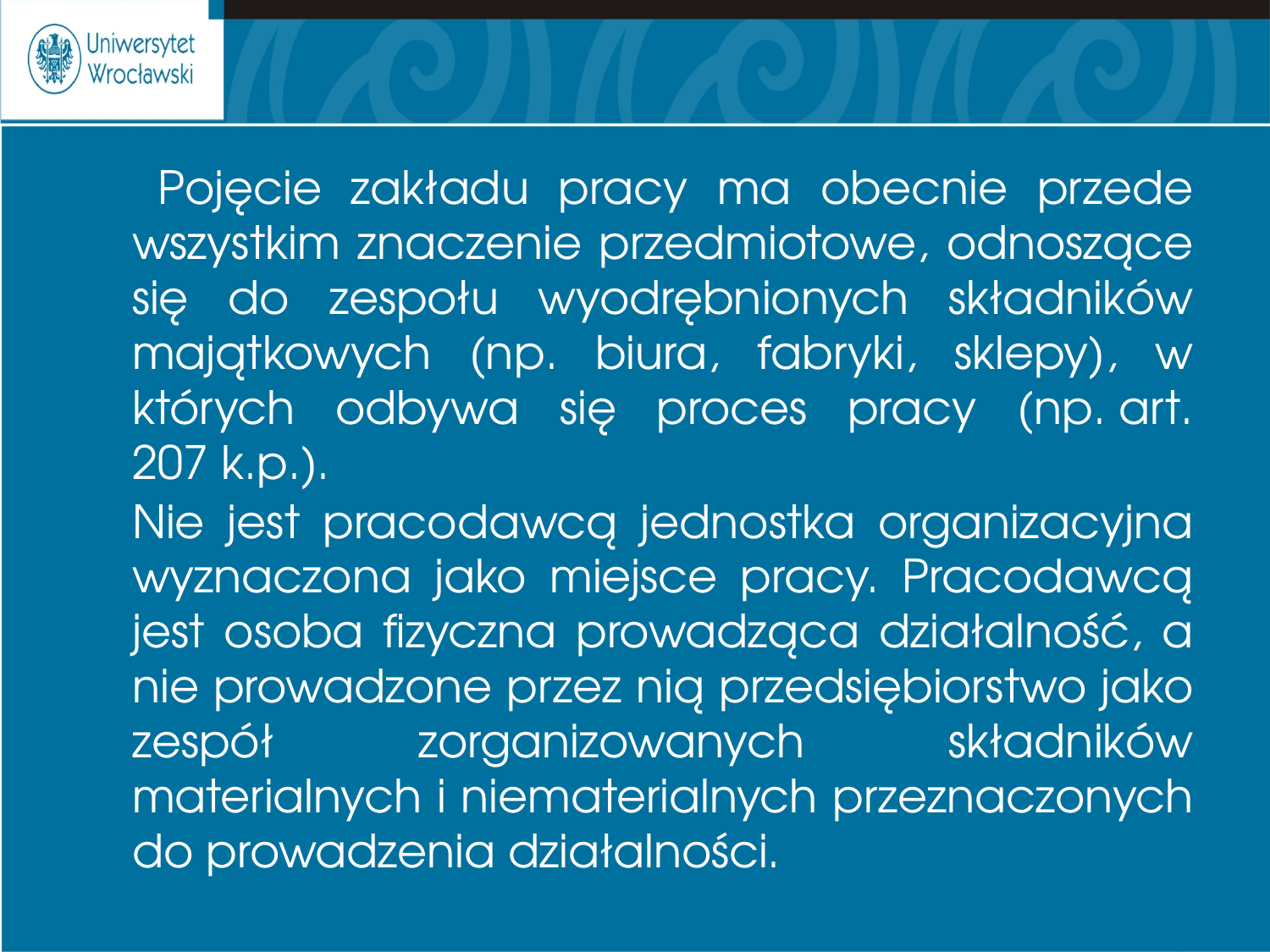

Pojęcie zakładu pracy ma obecnie przede wszystkim znaczenie przedmiotowe, odnoszące się do zespołu wyodrębnionych składników majątkowych (np. biura, fabryki, sklepy), w których odbywa się proces pracy (np. art. 207 k.p.).
	Nie jest pracodawcą jednostka organizacyjna wyznaczona jako miejsce pracy. Pracodawcą jest osoba fizyczna prowadząca działalność, a nie prowadzone przez nią przedsiębiorstwo jako zespół zorganizowanych składników materialnych i niematerialnych przeznaczonych do prowadzenia działalności.